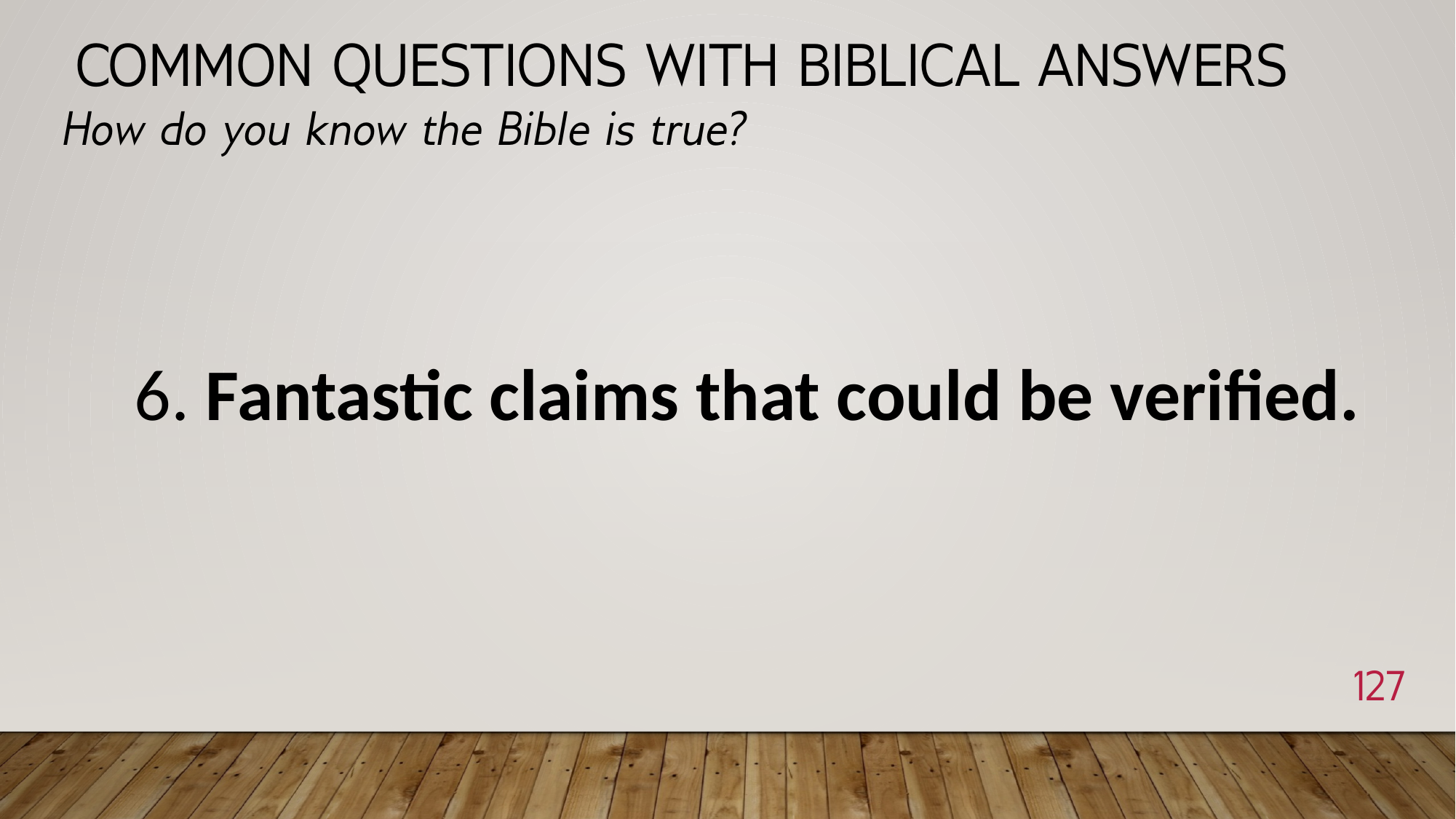

# Common Questions with Biblical Answers
How do you know the Bible is true?
6. Fantastic claims that could be verified.

127